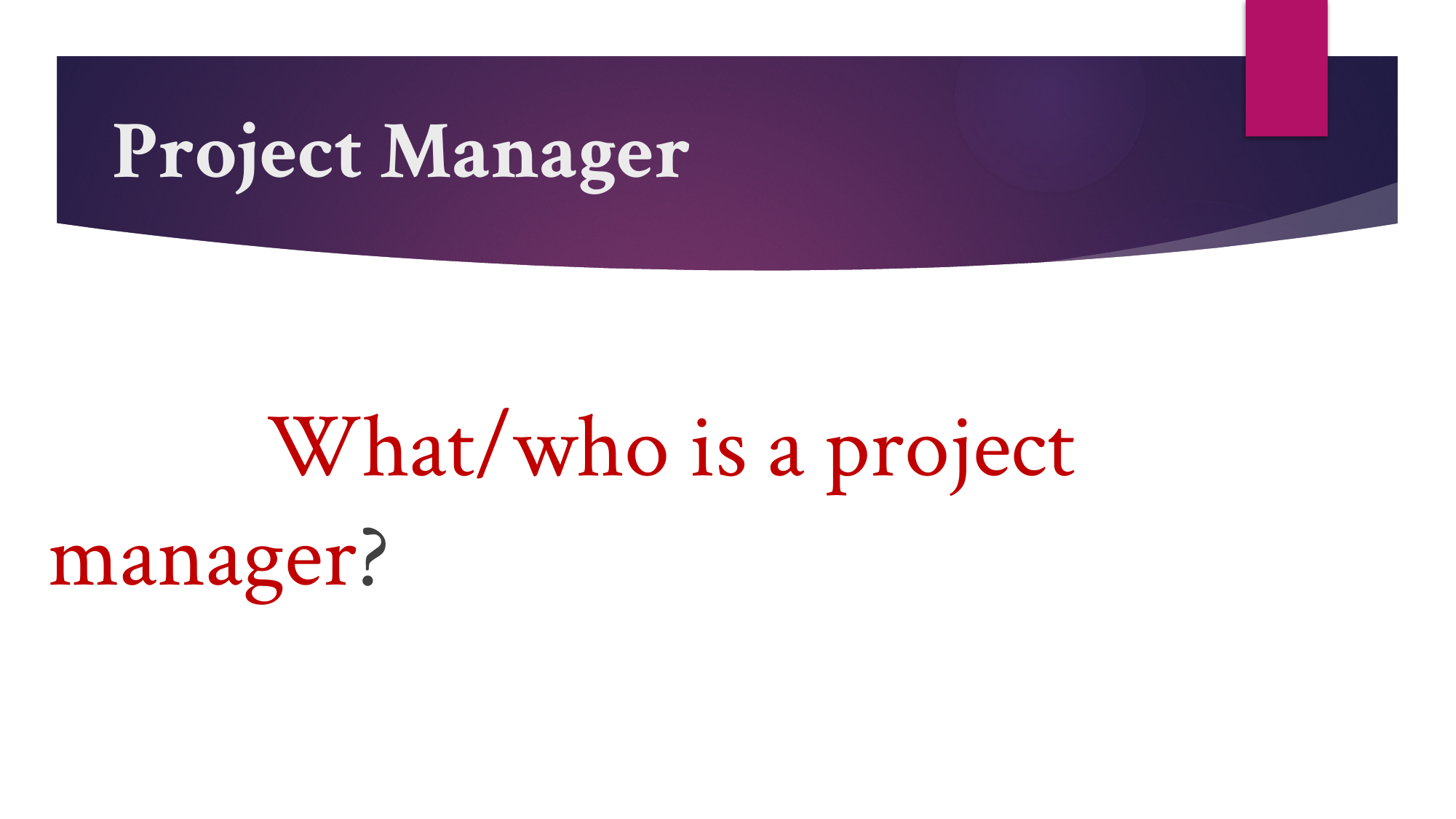

# Project Manager

		What/who is a project manager?